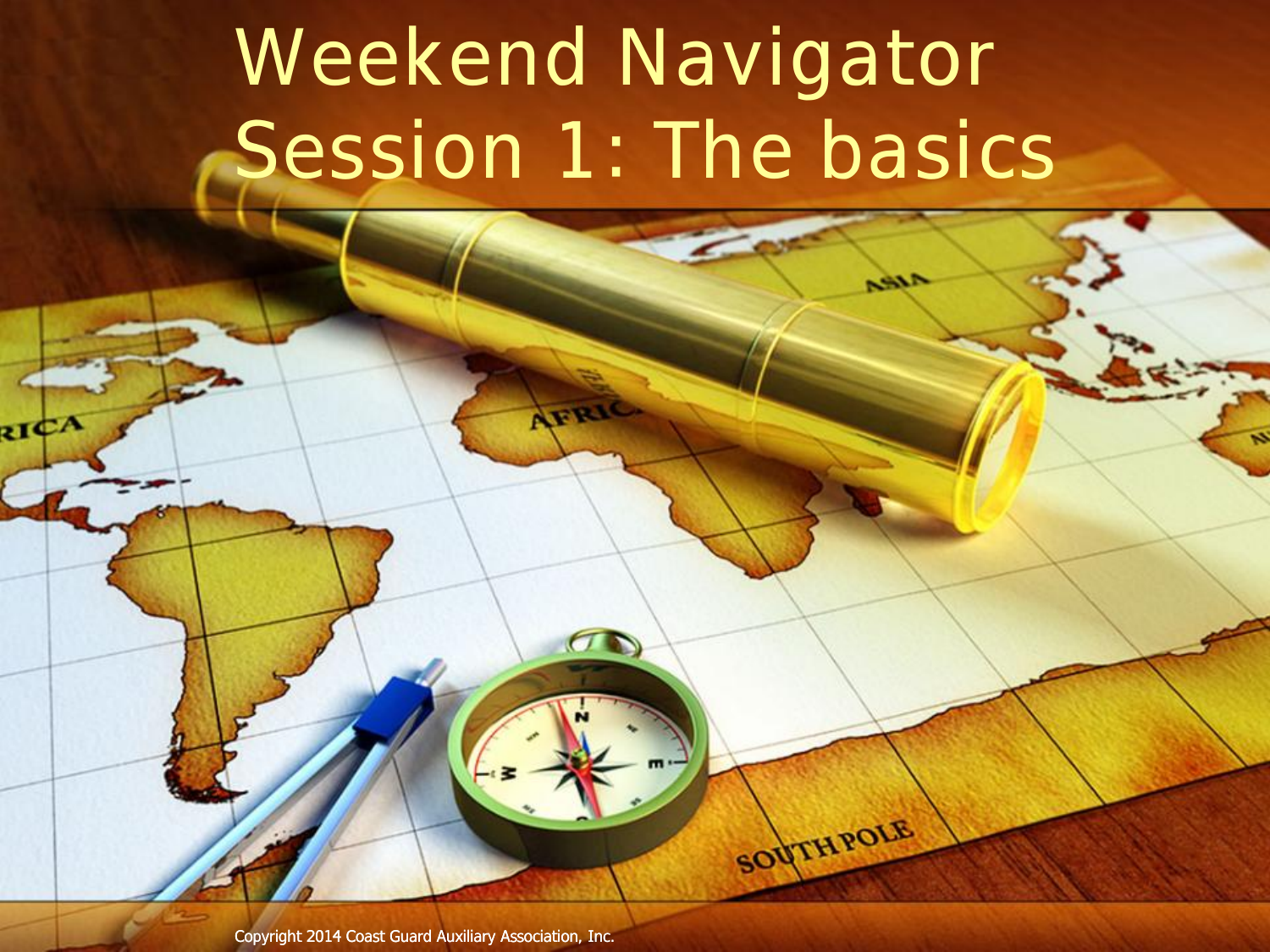

# Weekend Navigator Session 1: The basics